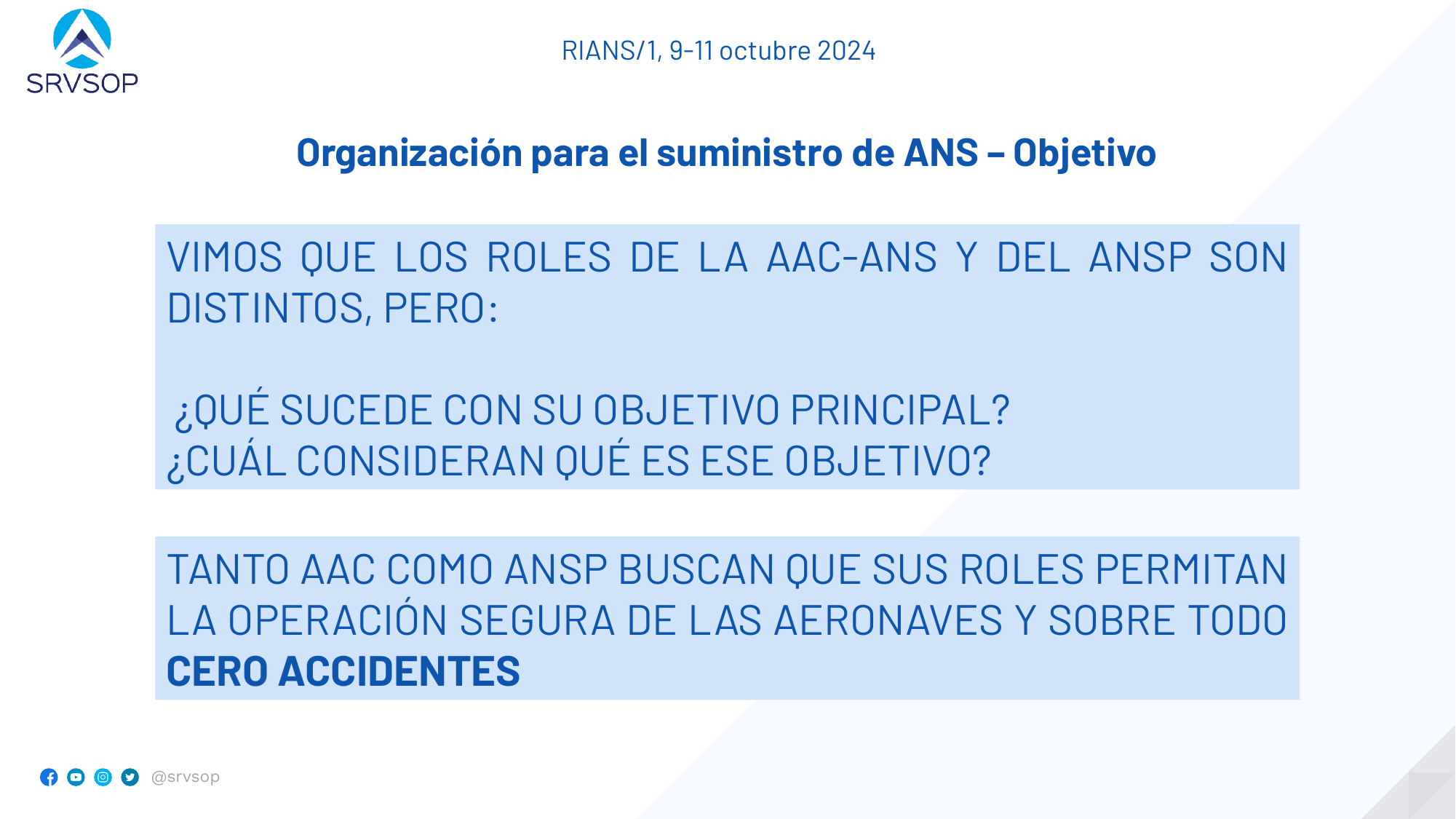

Organización para el suministro de ANS – Objetivo
VIMOS QUE LOS ROLES DE LA AAC-ANS Y DEL ANSP SON DISTINTOS, PERO:

 ¿QUÉ SUCEDE CON SU OBJETIVO PRINCIPAL?
¿CUÁL CONSIDERAN QUÉ ES ESE OBJETIVO?
TANTO AAC COMO ANSP BUSCAN QUE SUS ROLES PERMITAN LA OPERACIÓN SEGURA DE LAS AERONAVES Y SOBRE TODO CERO ACCIDENTES